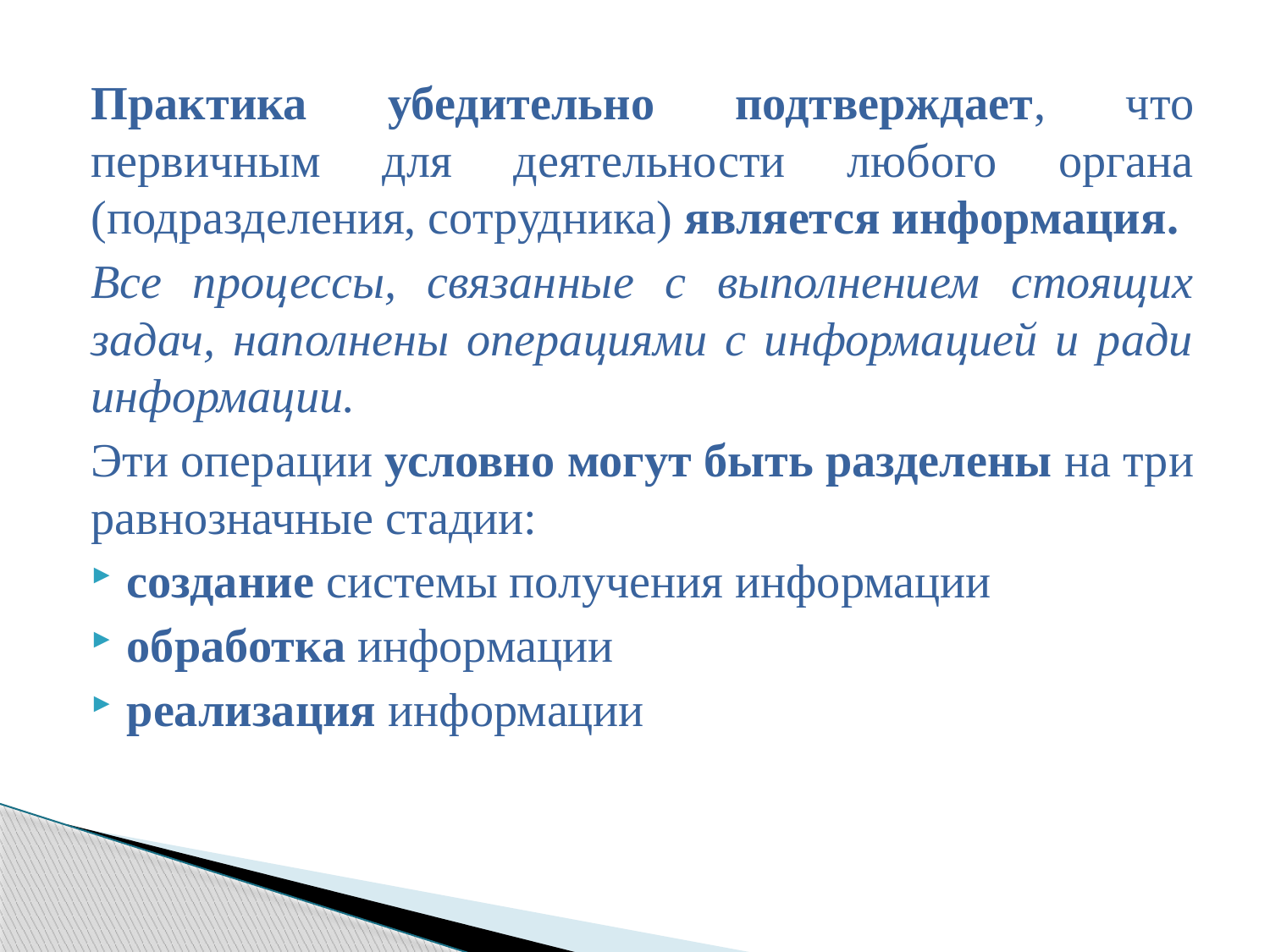

Практика убедительно подтверждает, что первичным для деятельности любого органа (подразделения, сотрудника) является информация.
Все процессы, связанные с выполнением стоящих задач, наполнены операциями с информацией и ради информации.
Эти операции условно могут быть разделены на три равнозначные стадии:
создание системы получения информации
обработка информации
реализация информации